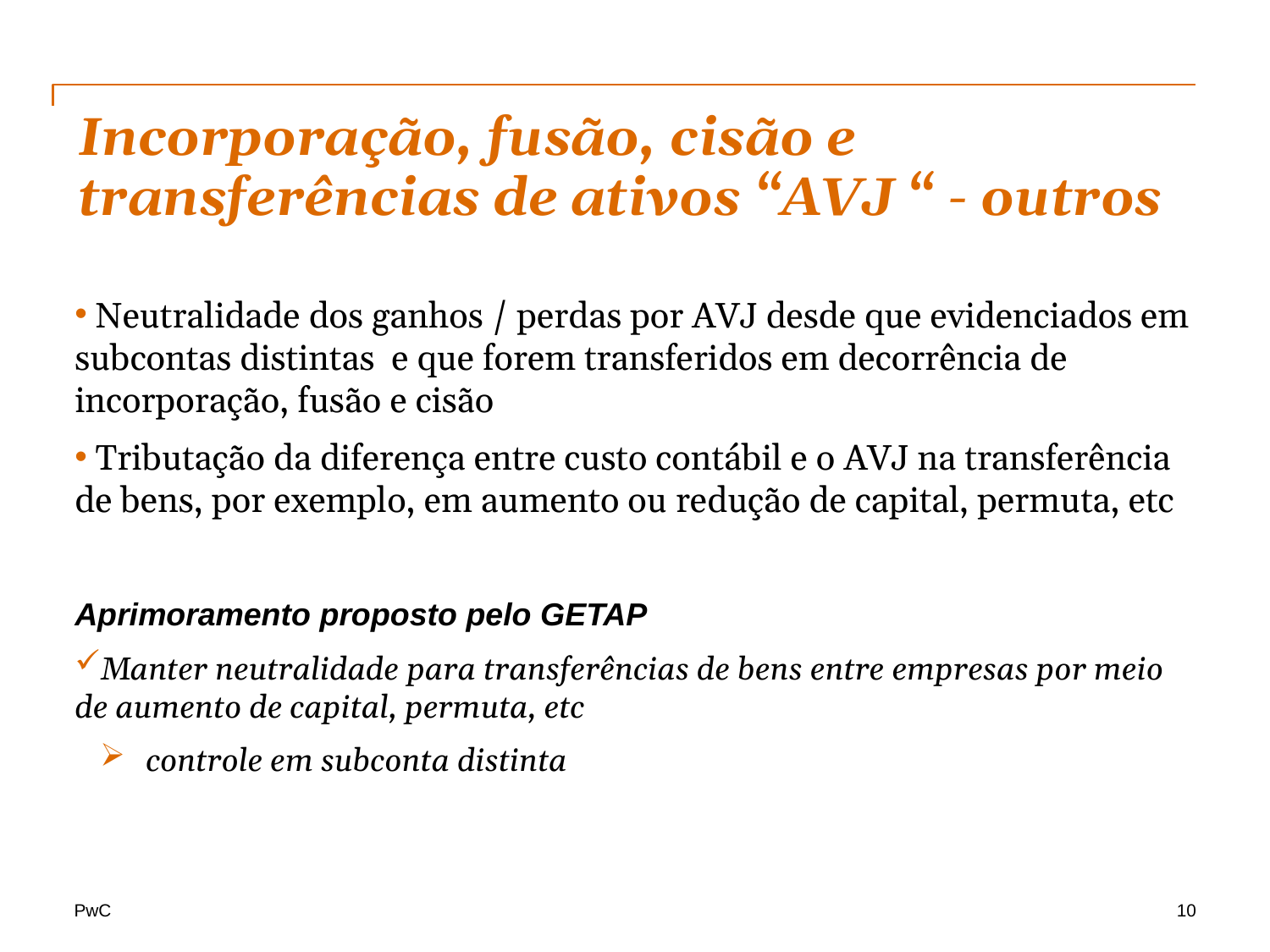

# Incorporação, fusão, cisão e transferências de ativos “AVJ “ - outros
 Neutralidade dos ganhos / perdas por AVJ desde que evidenciados em subcontas distintas  e que forem transferidos em decorrência de incorporação, fusão e cisão
 Tributação da diferença entre custo contábil e o AVJ na transferência de bens, por exemplo, em aumento ou redução de capital, permuta, etc

Aprimoramento proposto pelo GETAP
Manter neutralidade para transferências de bens entre empresas por meio de aumento de capital, permuta, etc
 controle em subconta distinta

10